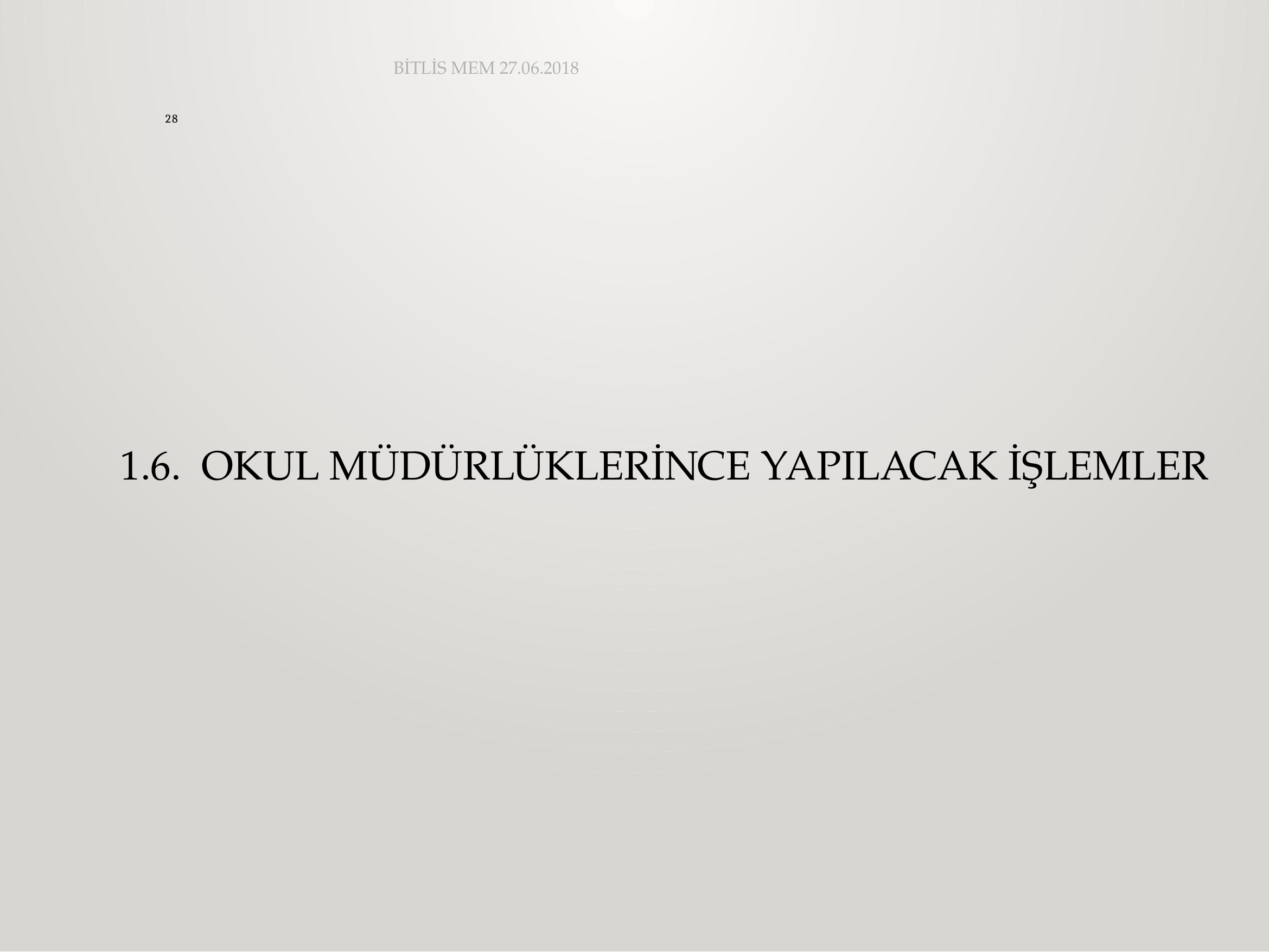

BİTLİS MEM 27.06.2018
28
1.6.	OKUL MÜDÜRLÜKLERİNCE YAPILACAK İŞLEMLER